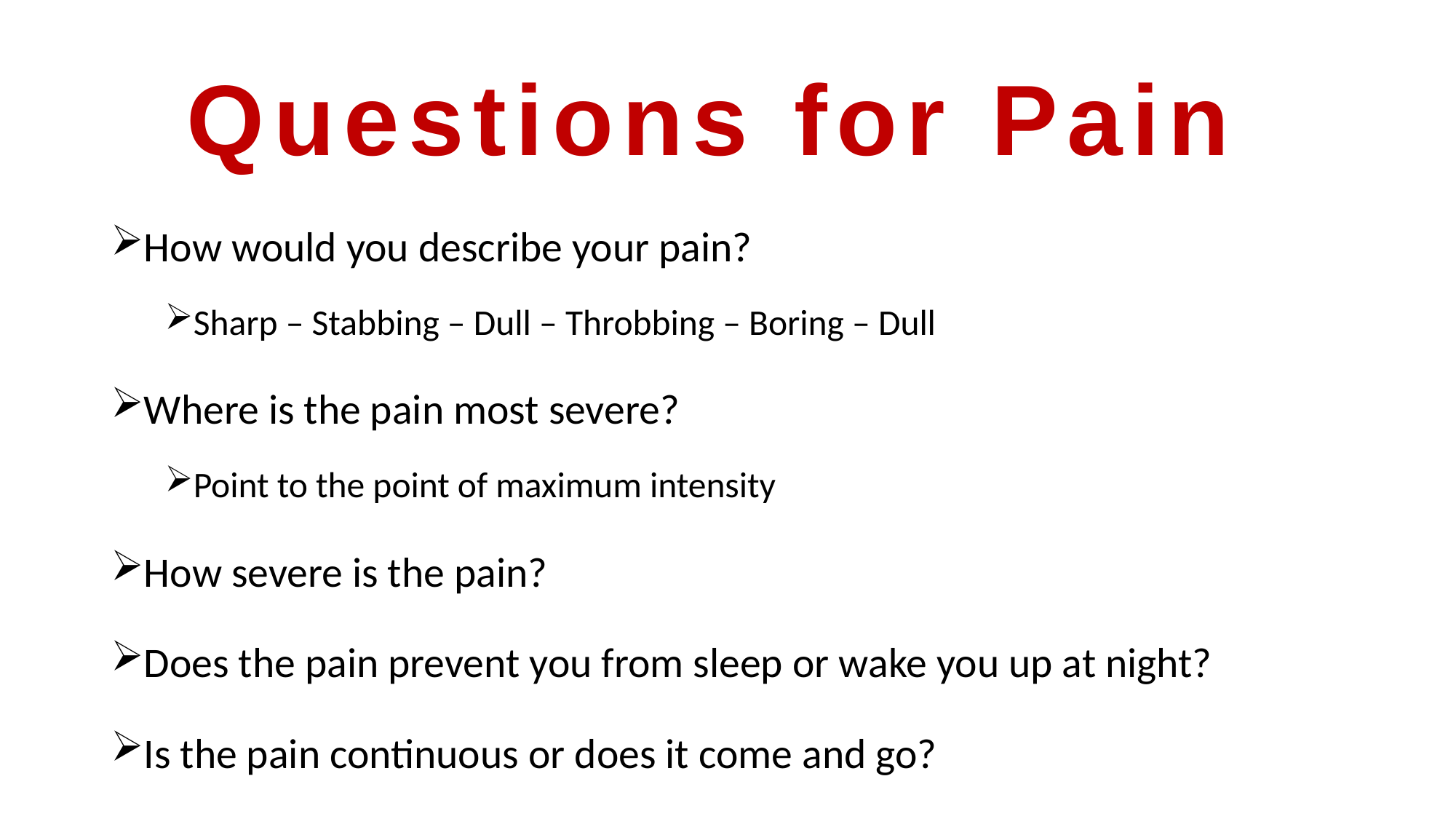

# Questions for Pain
How would you describe your pain?
Sharp – Stabbing – Dull – Throbbing – Boring – Dull
Where is the pain most severe?
Point to the point of maximum intensity
How severe is the pain?
Does the pain prevent you from sleep or wake you up at night?
Is the pain continuous or does it come and go?